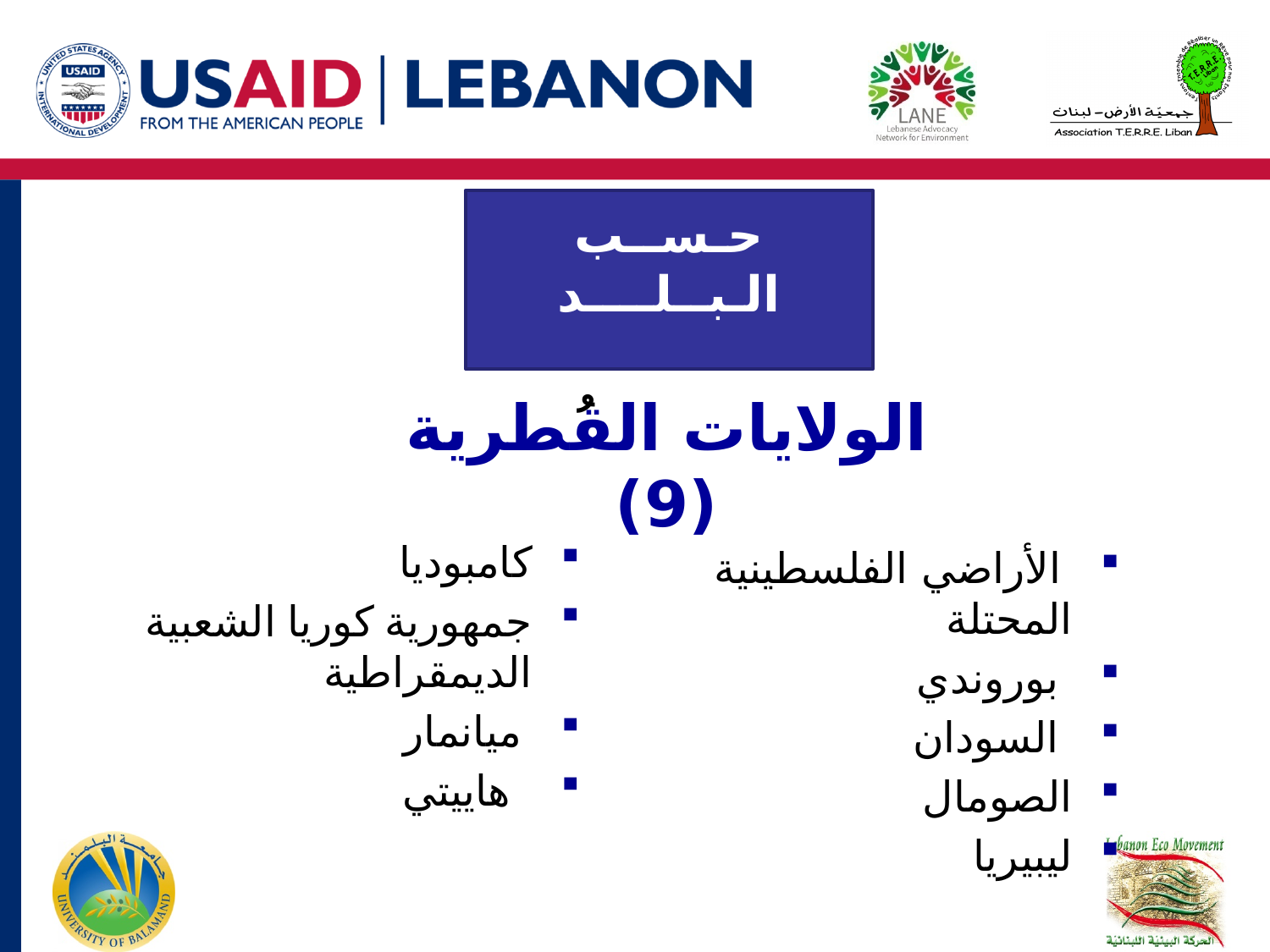

حـســب الـبــلــــد

# الولايات القُطرية (9)

 الأراضي الفلسطينية المحتلة
 بوروندي
 السودان
الصومال
ليبيريا

كامبوديا
جمهورية كوريا الشعبية الديمقراطية
 ميانمار
  هاييتي